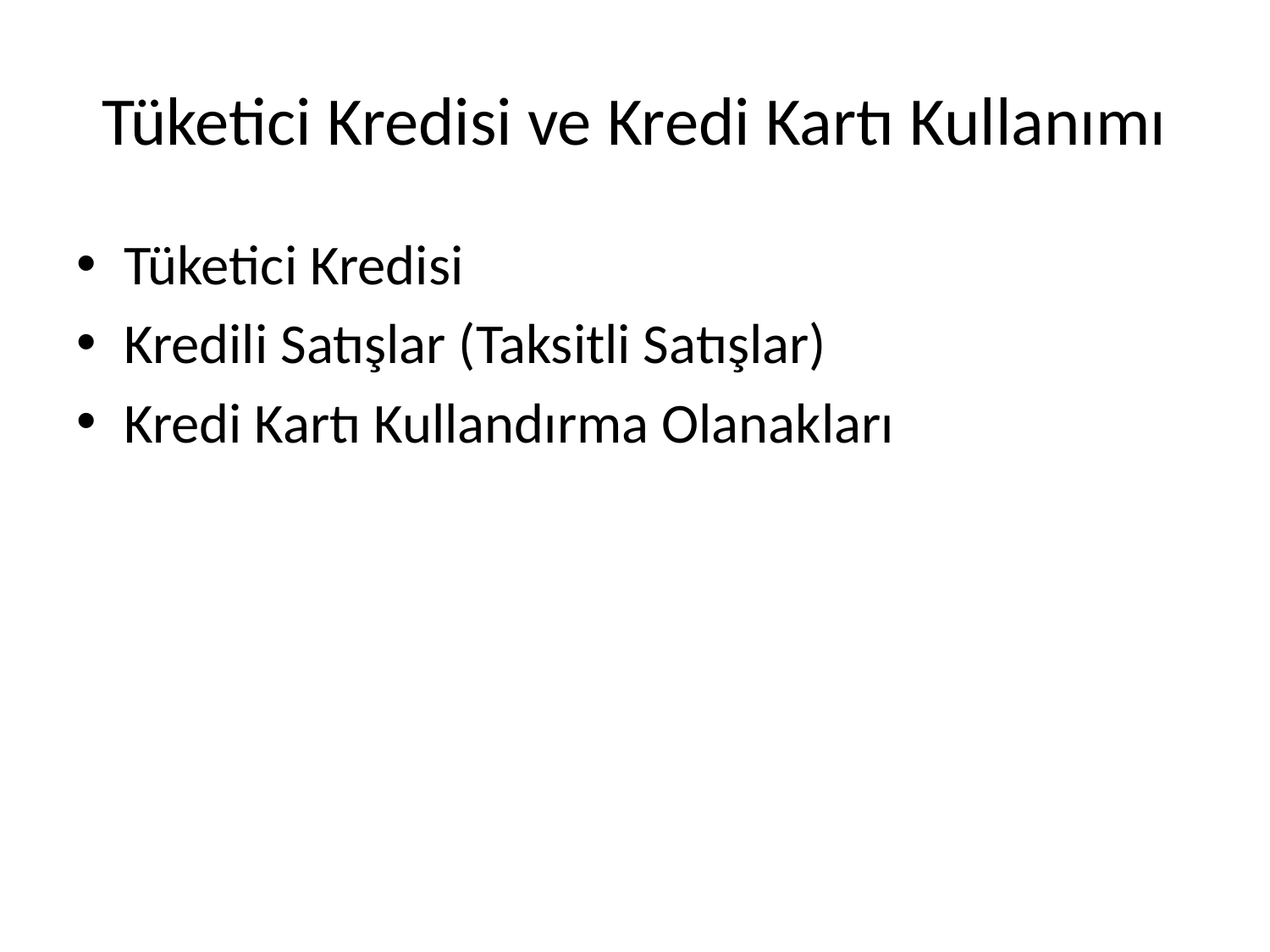

# Tüketici Kredisi ve Kredi Kartı Kullanımı
Tüketici Kredisi
Kredili Satışlar (Taksitli Satışlar)
Kredi Kartı Kullandırma Olanakları